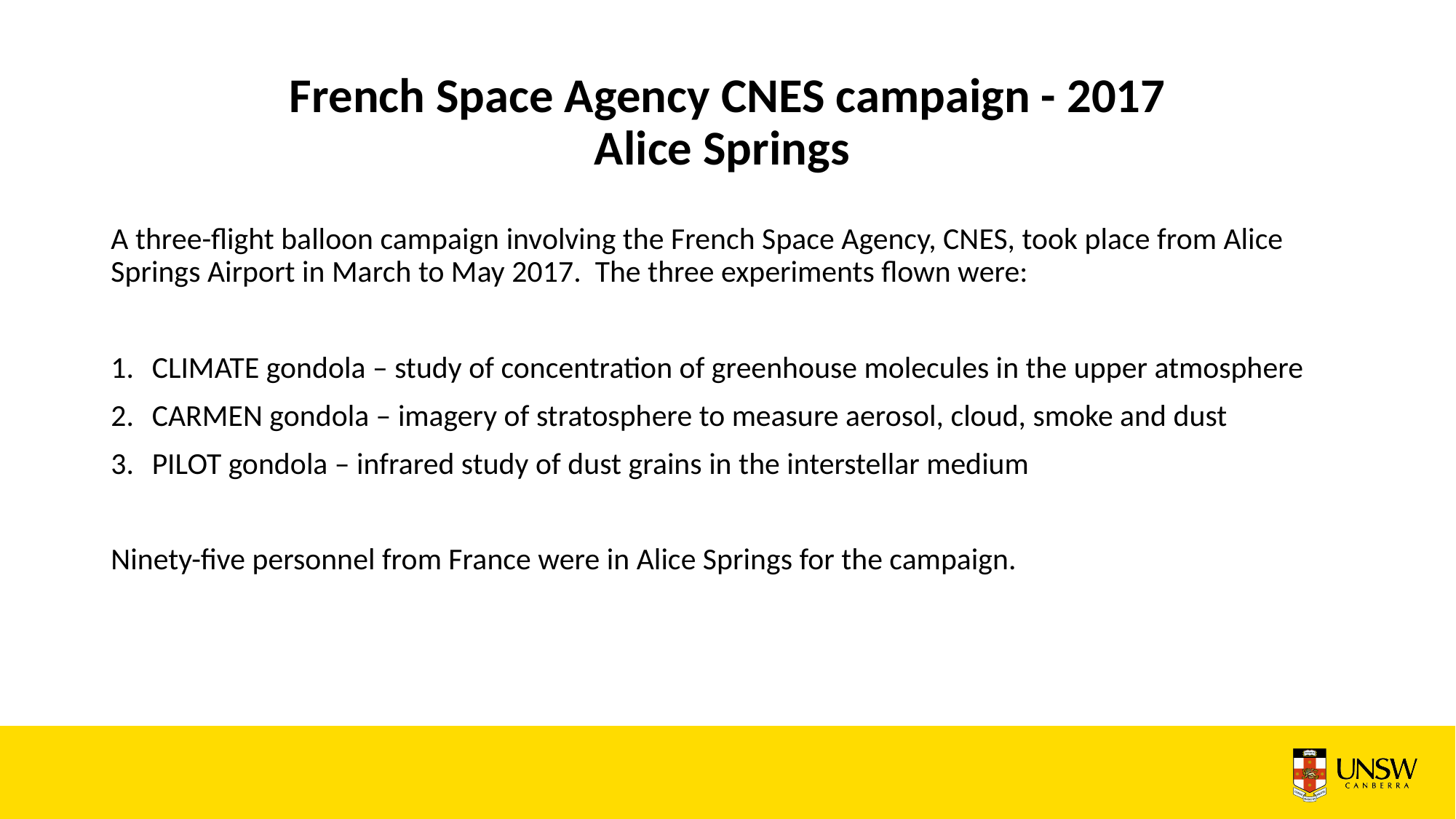

# French Space Agency CNES campaign - 2017 Alice Springs
A three-flight balloon campaign involving the French Space Agency, CNES, took place from Alice Springs Airport in March to May 2017.  The three experiments flown were:

CLIMATE gondola – study of concentration of greenhouse molecules in the upper atmosphere
CARMEN gondola – imagery of stratosphere to measure aerosol, cloud, smoke and dust
PILOT gondola – infrared study of dust grains in the interstellar medium

Ninety-five personnel from France were in Alice Springs for the campaign.